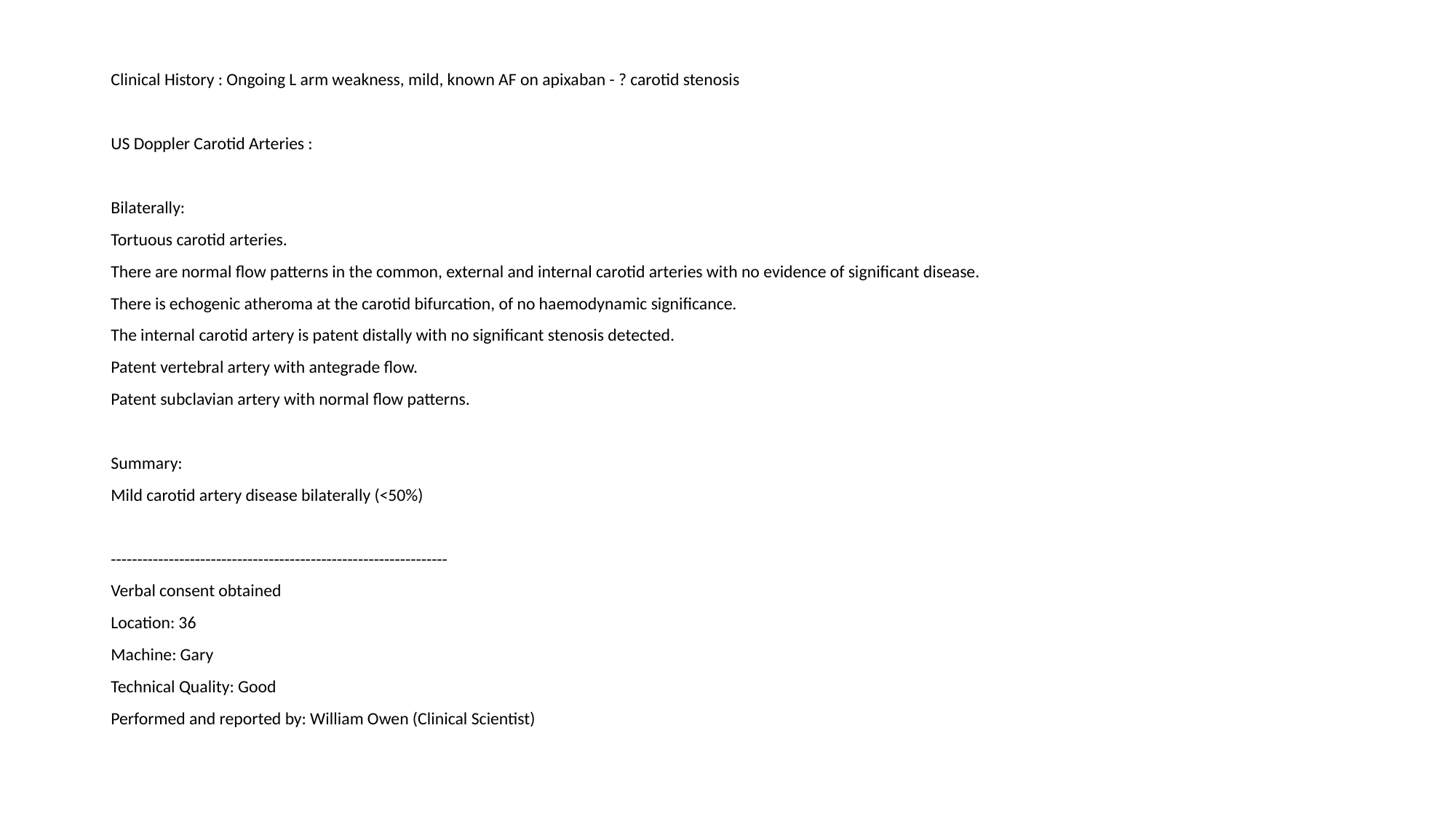

Clinical History : Ongoing L arm weakness, mild, known AF on apixaban - ? carotid stenosis

US Doppler Carotid Arteries :

Bilaterally:
Tortuous carotid arteries.
There are normal flow patterns in the common, external and internal carotid arteries with no evidence of significant disease.
There is echogenic atheroma at the carotid bifurcation, of no haemodynamic significance.
The internal carotid artery is patent distally with no significant stenosis detected.
Patent vertebral artery with antegrade flow.
Patent subclavian artery with normal flow patterns.

Summary:
Mild carotid artery disease bilaterally (<50%)

----------------------------------------------------------------
Verbal consent obtained
Location: 36
Machine: Gary
Technical Quality: Good
Performed and reported by: William Owen (Clinical Scientist)